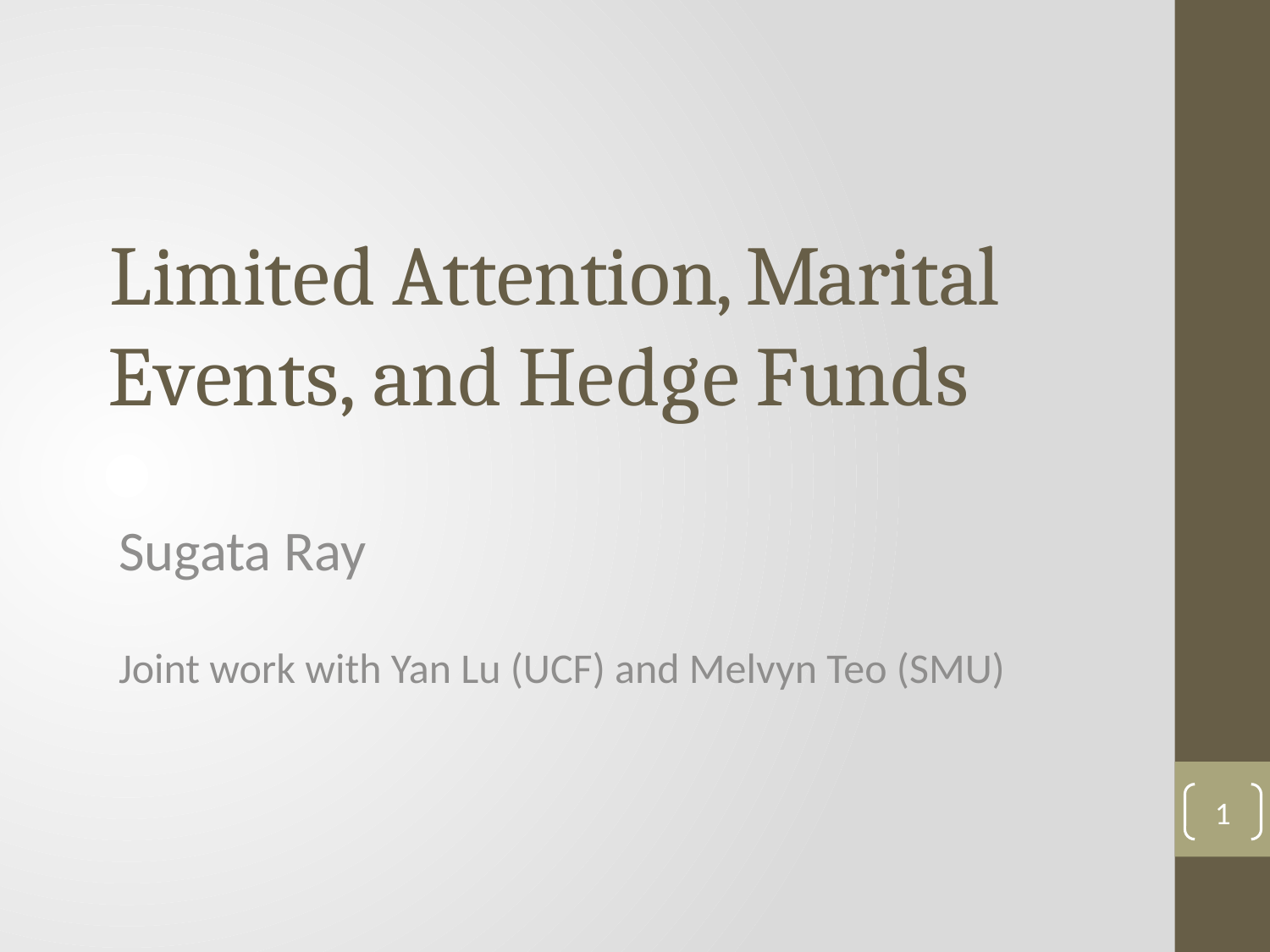

# Limited Attention, Marital Events, and Hedge Funds
Sugata Ray
Joint work with Yan Lu (UCF) and Melvyn Teo (SMU)

1